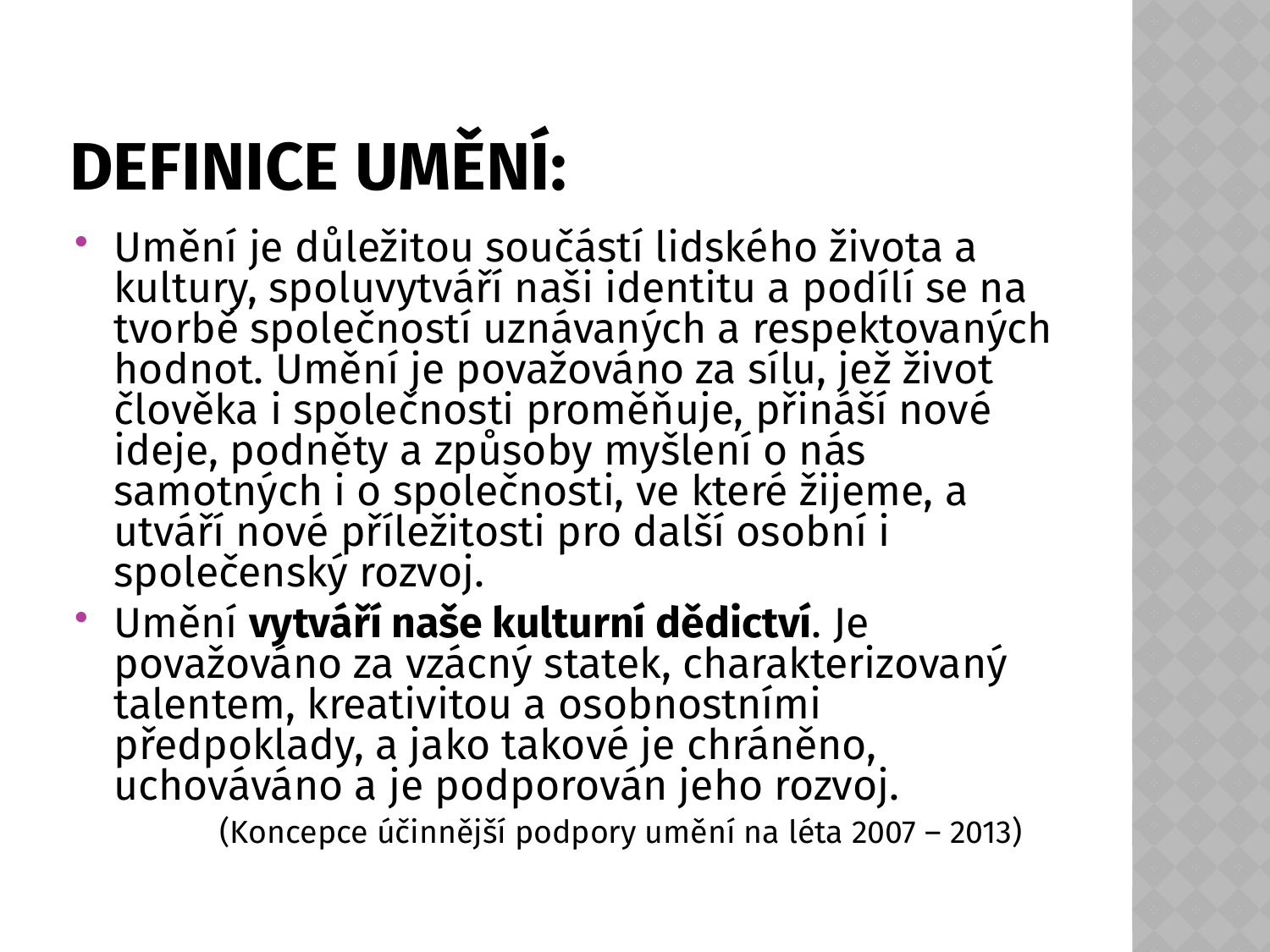

# Definice umění:
Umění je důležitou součástí lidského života a kultury, spoluvytváří naši identitu a podílí se na tvorbě společností uznávaných a respektovaných hodnot. Umění je považováno za sílu, jež život člověka i společnosti proměňuje, přináší nové ideje, podněty a způsoby myšlení o nás samotných i o společnosti, ve které žijeme, a utváří nové příležitosti pro další osobní i společenský rozvoj.
Umění vytváří naše kulturní dědictví. Je považováno za vzácný statek, charakterizovaný talentem, kreativitou a osobnostními předpoklady, a jako takové je chráněno, uchováváno a je podporován jeho rozvoj.
                 (Koncepce účinnější podpory umění na léta 2007 – 2013)